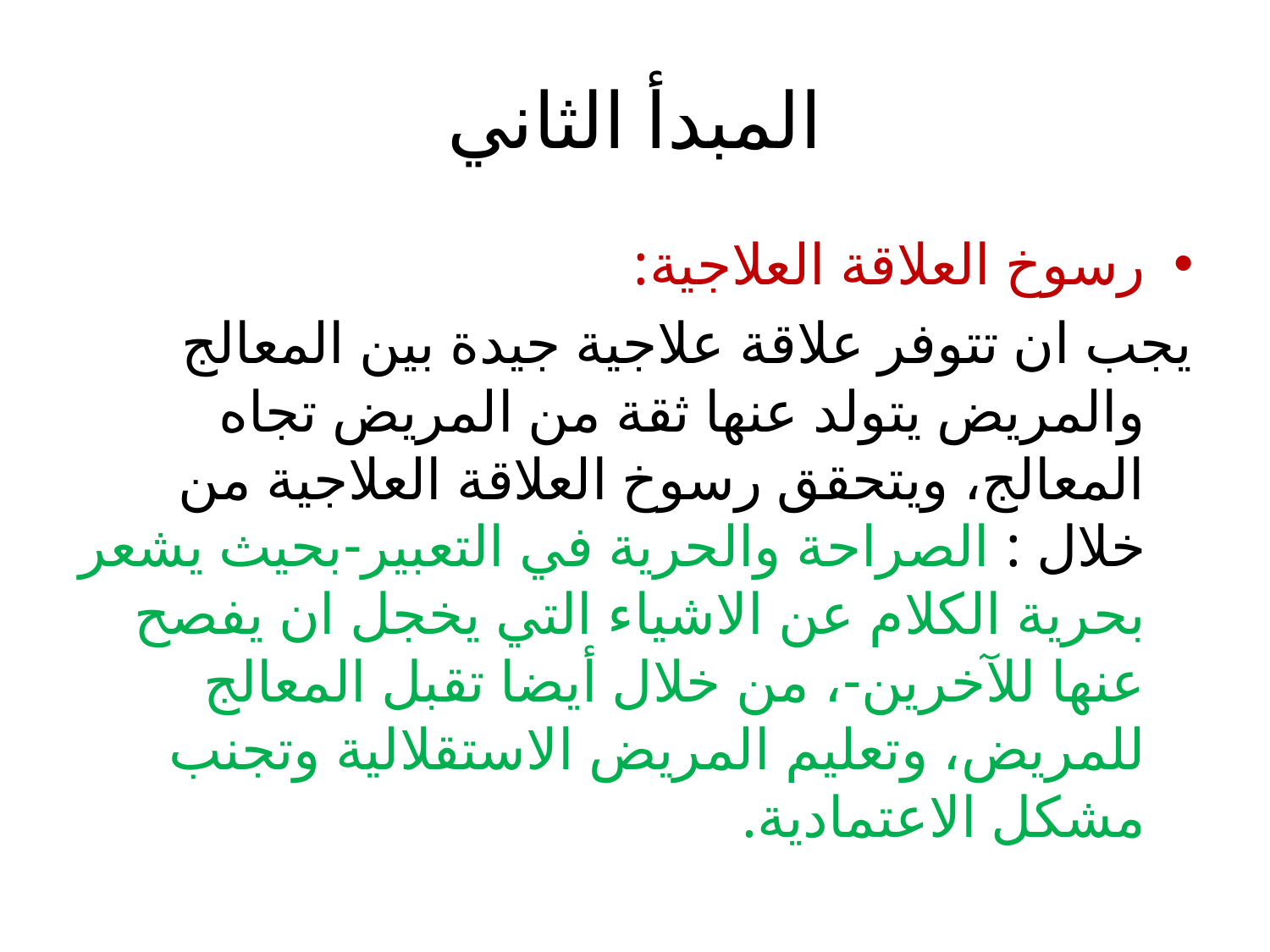

# المبدأ الثاني
رسوخ العلاقة العلاجية:
يجب ان تتوفر علاقة علاجية جيدة بين المعالج والمريض يتولد عنها ثقة من المريض تجاه المعالج، ويتحقق رسوخ العلاقة العلاجية من خلال : الصراحة والحرية في التعبير-بحيث يشعر بحرية الكلام عن الاشياء التي يخجل ان يفصح عنها للآخرين-، من خلال أيضا تقبل المعالج للمريض، وتعليم المريض الاستقلالية وتجنب مشكل الاعتمادية.